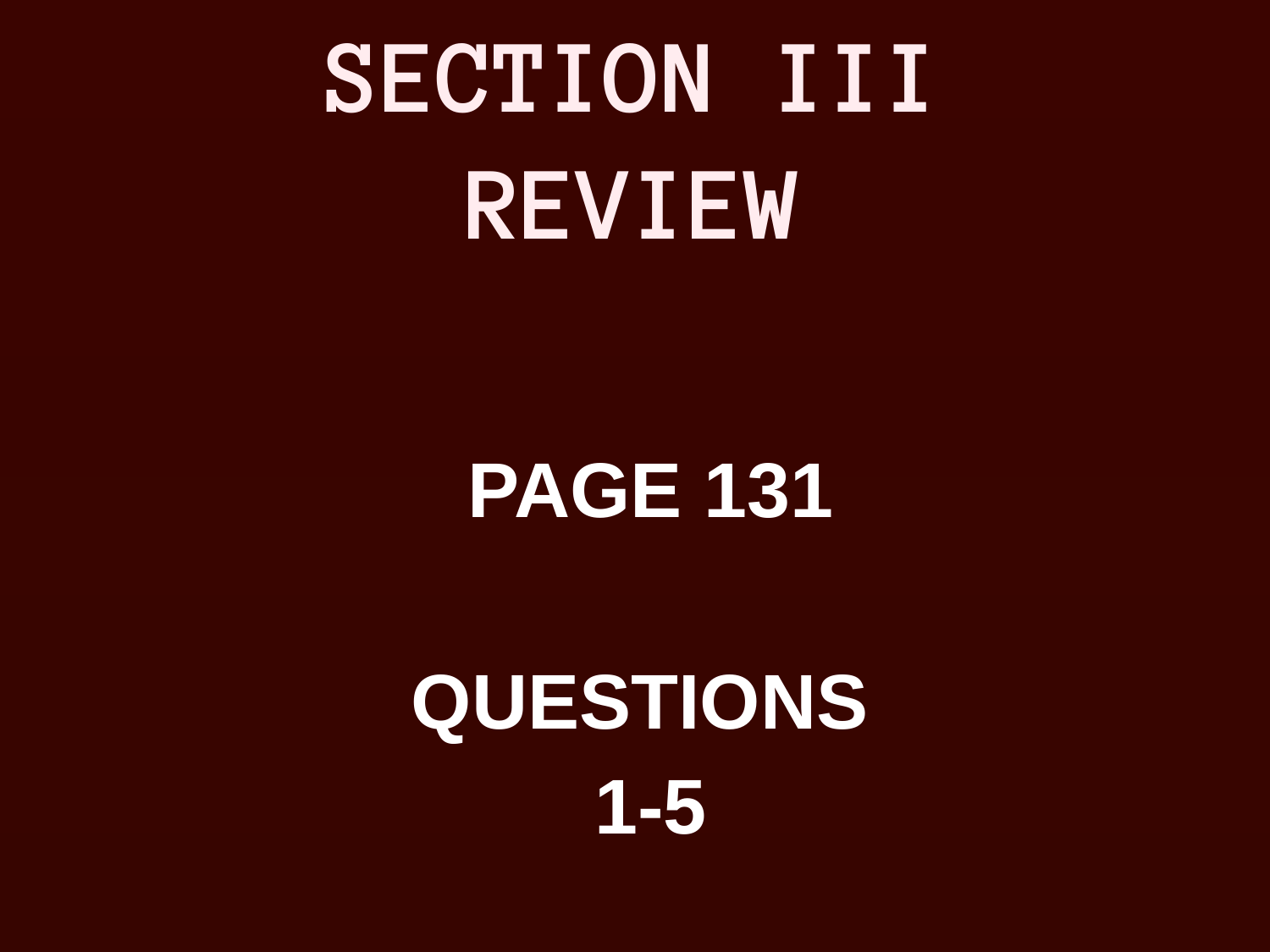

# SECTION III REVIEW
PAGE 131

QUESTIONS
1-5